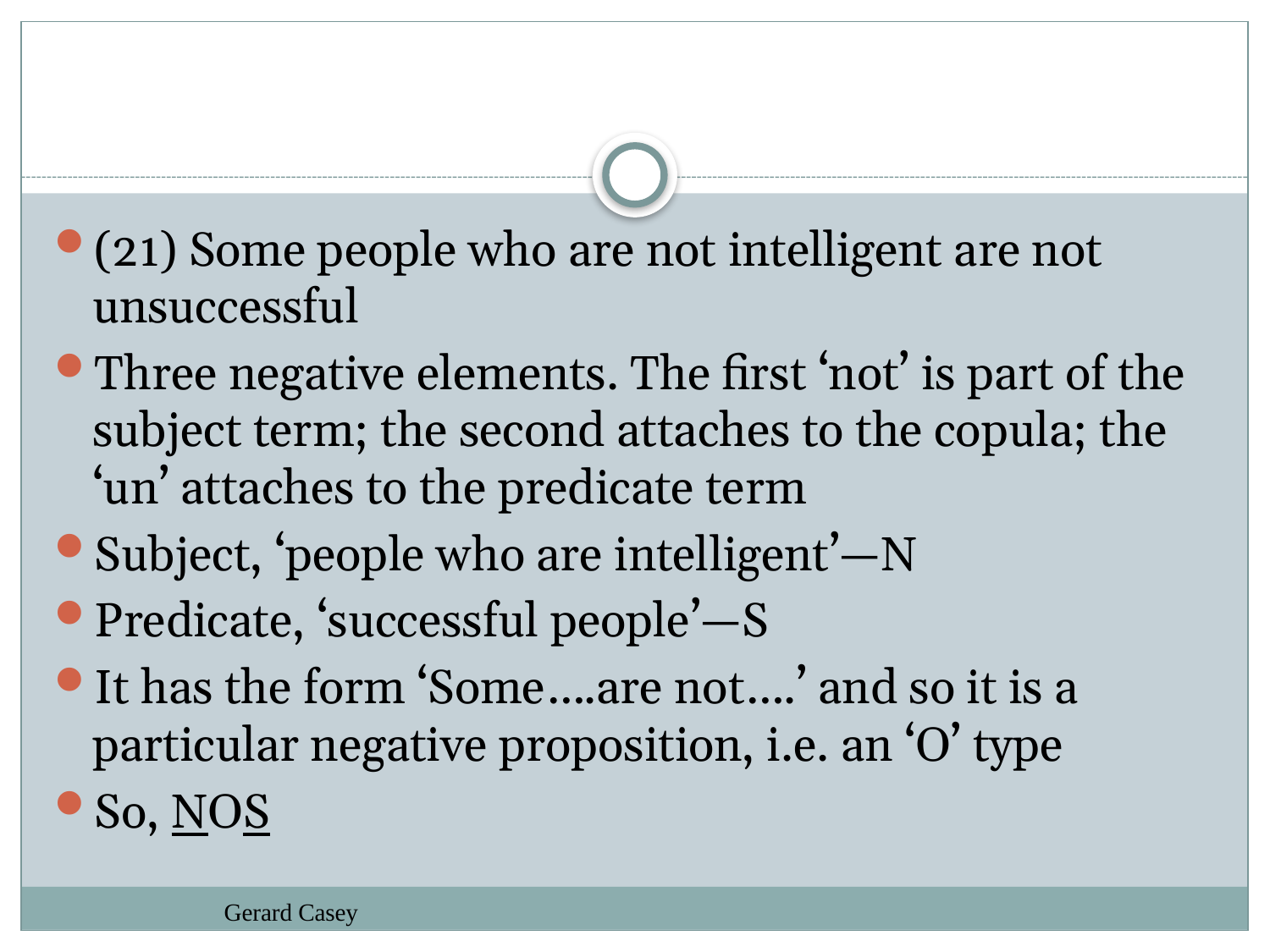

#
(21) Some people who are not intelligent are not unsuccessful
Three negative elements. The first ‘not’ is part of the subject term; the second attaches to the copula; the ‘un’ attaches to the predicate term
Subject, ‘people who are intelligent’—N
Predicate, ‘successful people’—S
It has the form ‘Some….are not….’ and so it is a particular negative proposition, i.e. an ‘O’ type
So, NOS
Gerard Casey